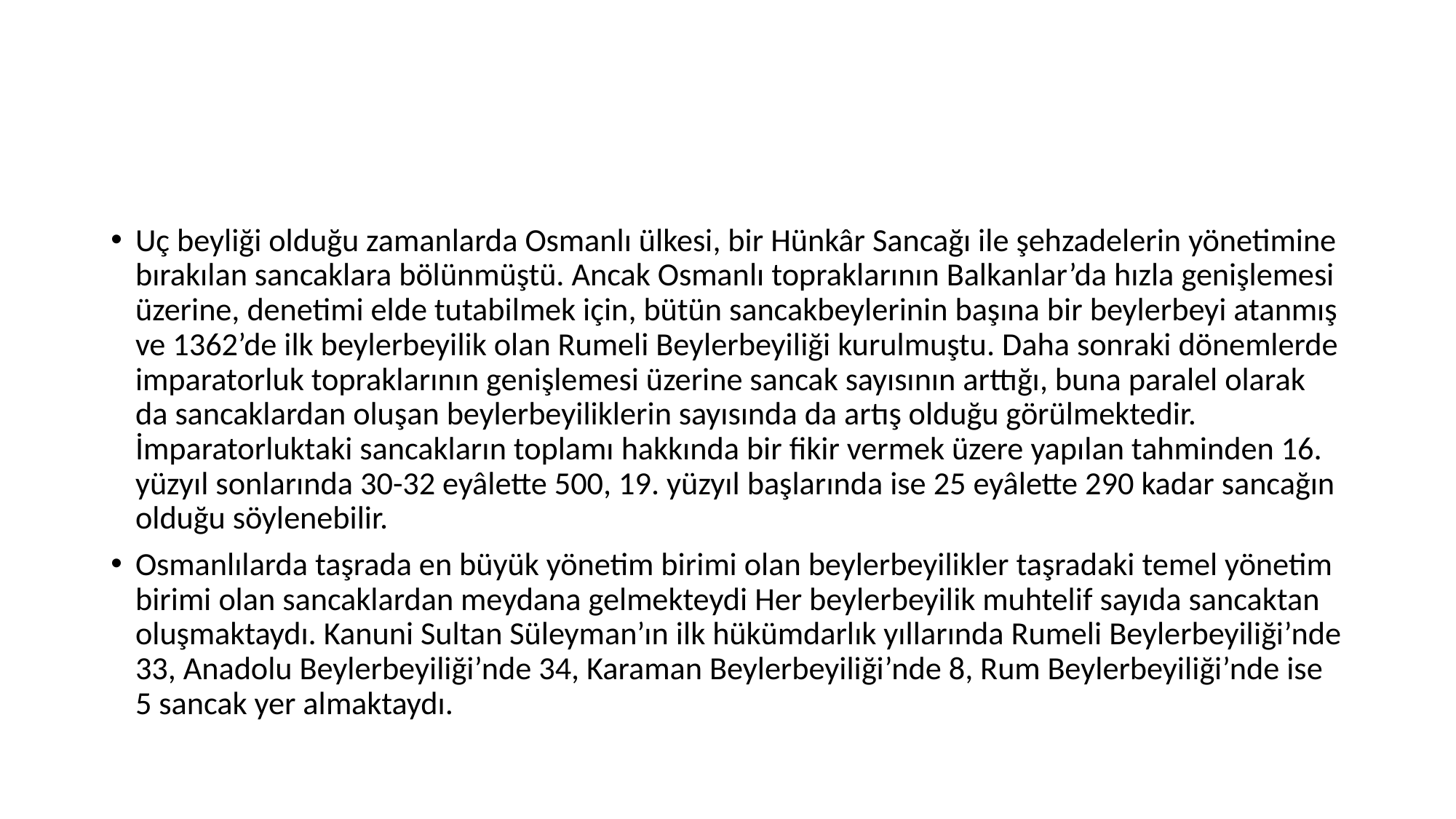

#
Uç beyliği olduğu zamanlarda Osmanlı ülkesi, bir Hünkâr Sancağı ile şehzadelerin yönetimine bırakılan sancaklara bölünmüştü. Ancak Osmanlı topraklarının Balkanlar’da hızla genişlemesi üzerine, denetimi elde tutabilmek için, bütün sancakbeylerinin başına bir beylerbeyi atanmış ve 1362’de ilk beylerbeyilik olan Rumeli Beylerbeyiliği kurulmuştu. Daha sonraki dönemlerde imparatorluk topraklarının genişlemesi üzerine sancak sayısının arttığı, buna paralel olarak da sancaklardan oluşan beylerbeyiliklerin sayısında da artış olduğu görülmektedir. İmparatorluktaki sancakların toplamı hakkında bir fikir vermek üzere yapılan tahminden 16. yüzyıl sonlarında 30-32 eyâlette 500, 19. yüzyıl başlarında ise 25 eyâlette 290 kadar sancağın olduğu söylenebilir.
Osmanlılarda taşrada en büyük yönetim birimi olan beylerbeyilikler taşradaki temel yönetim birimi olan sancaklardan meydana gelmekteydi Her beylerbeyilik muhtelif sayıda sancaktan oluşmaktaydı. Kanuni Sultan Süleyman’ın ilk hükümdarlık yıllarında Rumeli Beylerbeyiliği’nde 33, Anadolu Beylerbeyiliği’nde 34, Karaman Beylerbeyiliği’nde 8, Rum Beylerbeyiliği’nde ise 5 sancak yer almaktaydı.